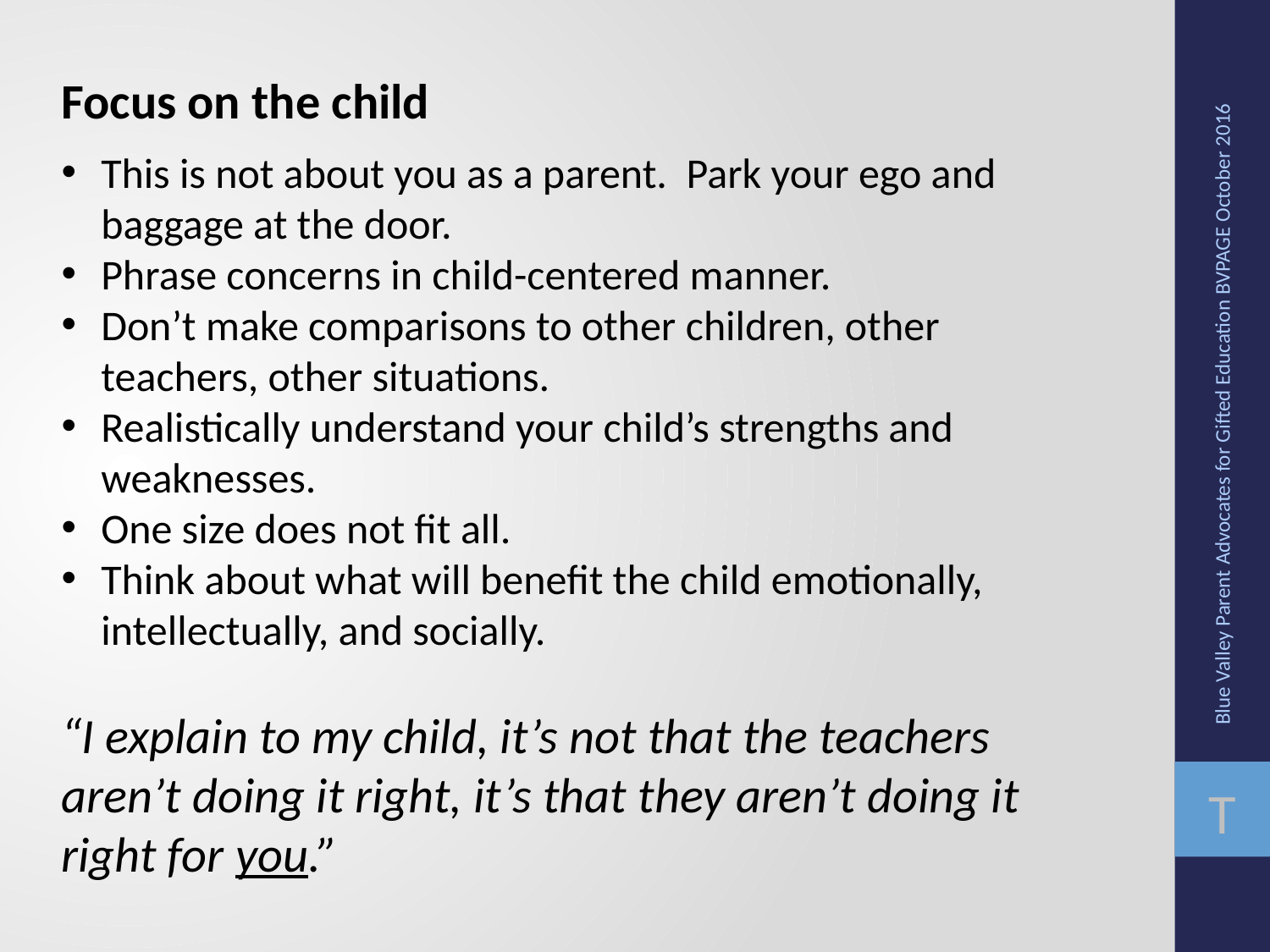

Focus on the child

This is not about you as a parent.  Park your ego and baggage at the door.
Phrase concerns in child-centered manner.
Don’t make comparisons to other children, other teachers, other situations.
Realistically understand your child’s strengths and weaknesses.
One size does not fit all.
Think about what will benefit the child emotionally, intellectually, and socially.

“I explain to my child, it’s not that the teachers aren’t doing it right, it’s that they aren’t doing it right for you.”
Blue Valley Parent Advocates for Gifted Education BVPAGE October 2016
T